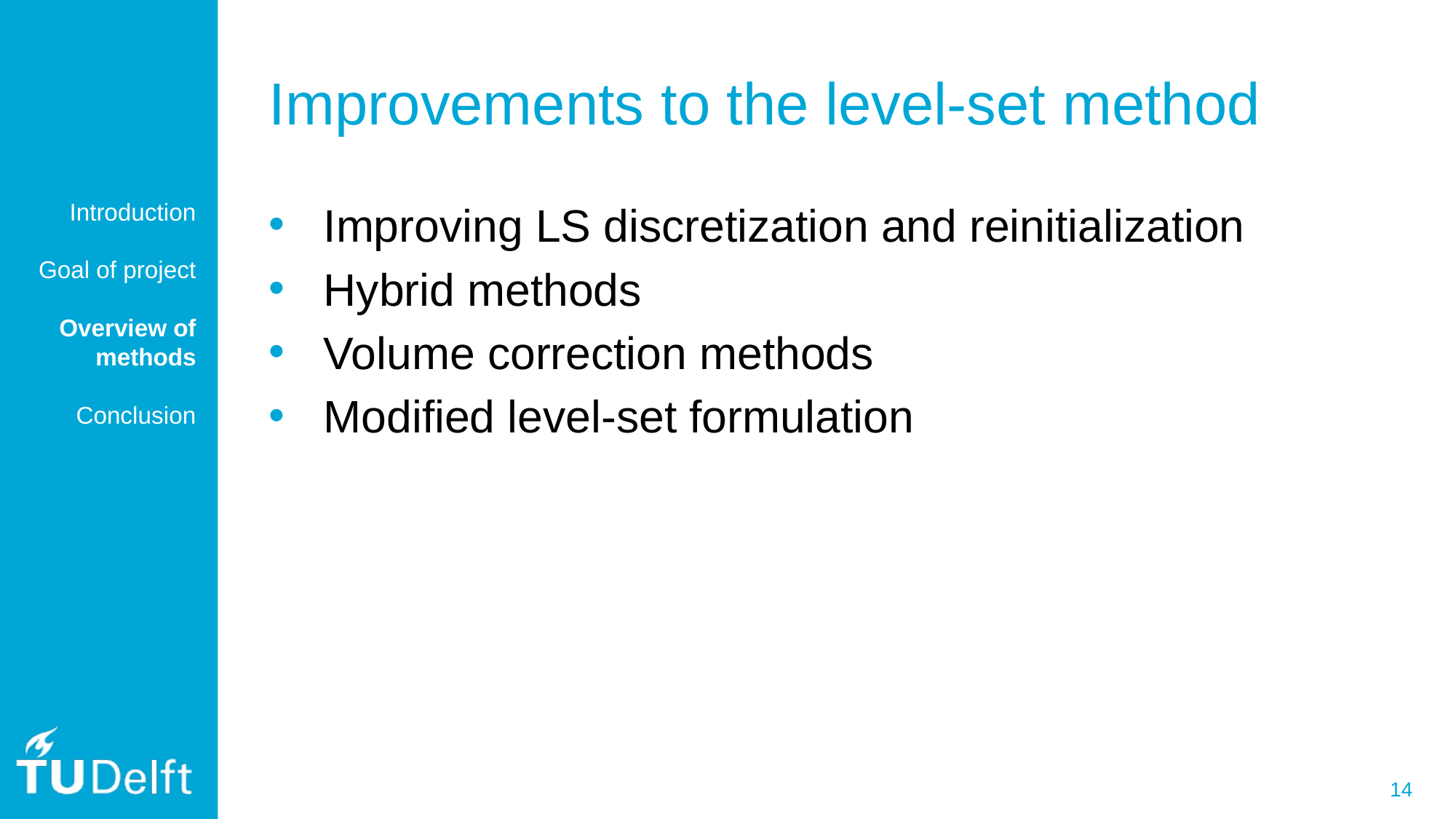

# Improvements to the level-set method
Introduction

Goal of project

Overview of methods

Conclusion
Improving LS discretization and reinitialization
Hybrid methods
Volume correction methods
Modified level-set formulation